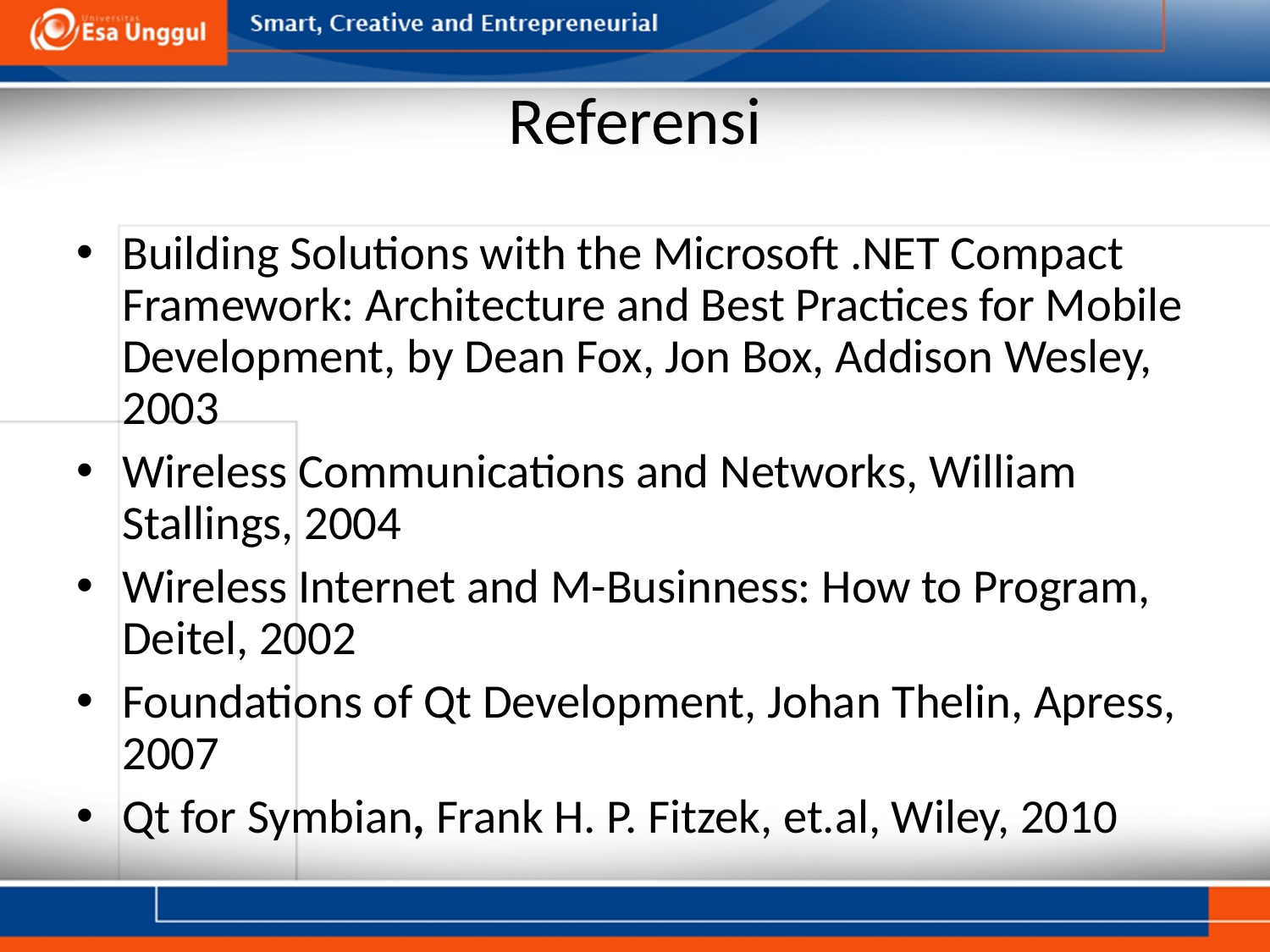

# Referensi
Building Solutions with the Microsoft .NET Compact Framework: Architecture and Best Practices for Mobile Development, by Dean Fox, Jon Box, Addison Wesley, 2003
Wireless Communications and Networks, William Stallings, 2004
Wireless Internet and M-Businness: How to Program, Deitel, 2002
Foundations of Qt Development, Johan Thelin, Apress, 2007
Qt for Symbian, Frank H. P. Fitzek, et.al, Wiley, 2010